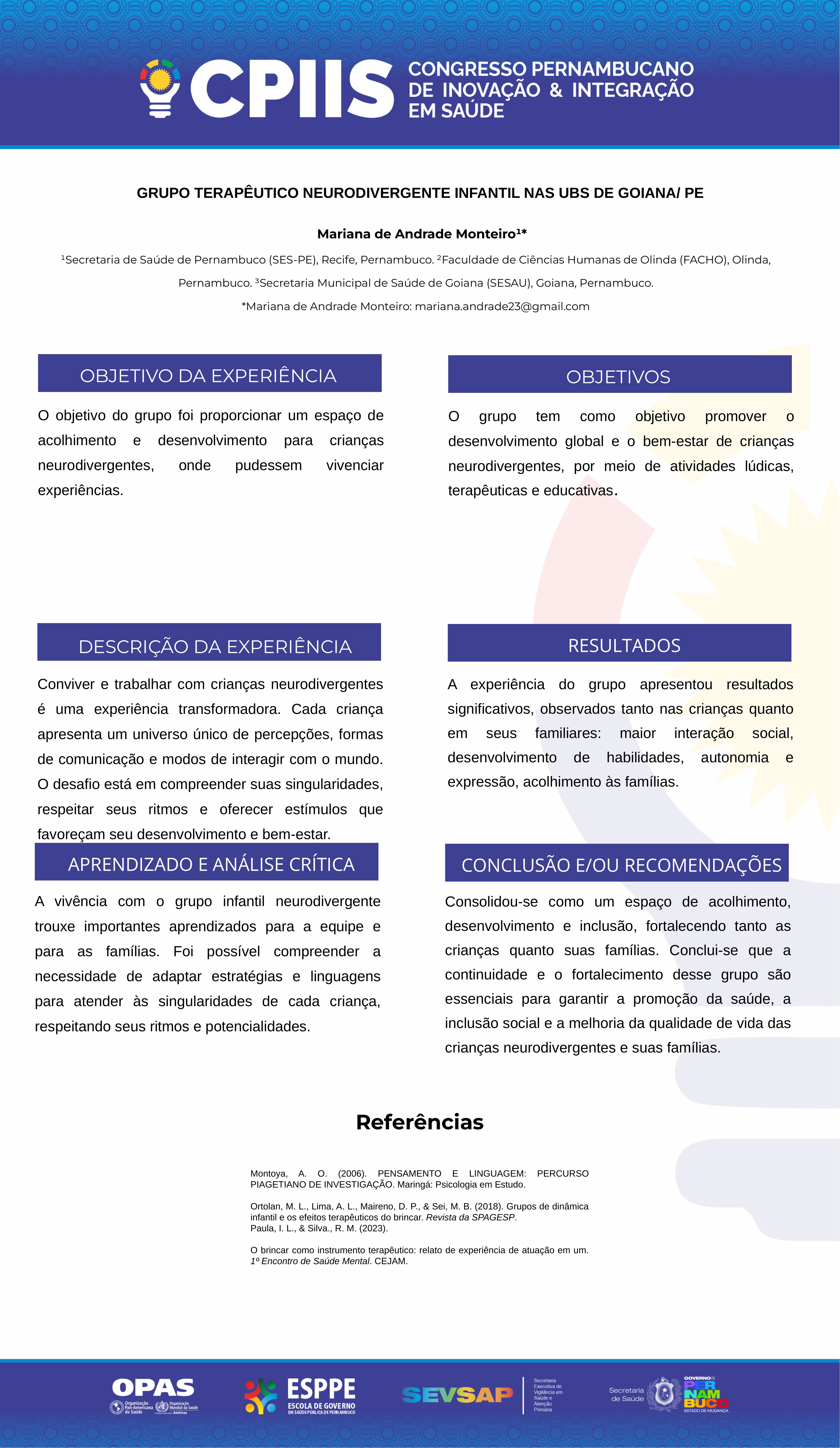

GRUPO TERAPÊUTICO NEURODIVERGENTE INFANTIL NAS UBS DE GOIANA/ PE

 Mariana de Andrade Monteiro¹*
¹Secretaria de Saúde de Pernambuco (SES-PE), Recife, Pernambuco. ²Faculdade de Ciências Humanas de Olinda (FACHO), Olinda, Pernambuco. ³Secretaria Municipal de Saúde de Goiana (SESAU), Goiana, Pernambuco.
*Mariana de Andrade Monteiro: mariana.andrade23@gmail.com

OBJETIVO DA EXPERIÊNCIA
OBJETIVOS
O objetivo do grupo foi proporcionar um espaço de acolhimento e desenvolvimento para crianças neurodivergentes, onde pudessem vivenciar experiências.

O grupo tem como objetivo promover o desenvolvimento global e o bem-estar de crianças neurodivergentes, por meio de atividades lúdicas, terapêuticas e educativas.

RESULTADOS
DESCRIÇÃO DA EXPERIÊNCIA
Conviver e trabalhar com crianças neurodivergentes é uma experiência transformadora. Cada criança apresenta um universo único de percepções, formas de comunicação e modos de interagir com o mundo. O desafio está em compreender suas singularidades, respeitar seus ritmos e oferecer estímulos que favoreçam seu desenvolvimento e bem-estar.

A experiência do grupo apresentou resultados significativos, observados tanto nas crianças quanto em seus familiares: maior interação social, desenvolvimento de habilidades, autonomia e expressão, acolhimento às famílias.

APRENDIZADO E ANÁLISE CRÍTICA
CONCLUSÃO E/OU RECOMENDAÇÕES
A vivência com o grupo infantil neurodivergente trouxe importantes aprendizados para a equipe e para as famílias. Foi possível compreender a necessidade de adaptar estratégias e linguagens para atender às singularidades de cada criança, respeitando seus ritmos e potencialidades.

Consolidou-se como um espaço de acolhimento, desenvolvimento e inclusão, fortalecendo tanto as crianças quanto suas famílias. Conclui-se que a continuidade e o fortalecimento desse grupo são essenciais para garantir a promoção da saúde, a inclusão social e a melhoria da qualidade de vida das crianças neurodivergentes e suas famílias.
Referências
Montoya, A. O. (2006). PENSAMENTO E LINGUAGEM: PERCURSO PIAGETIANO DE INVESTIGAÇÃO. Maringá: Psicologia em Estudo.

Ortolan, M. L., Lima, A. L., Maireno, D. P., & Sei, M. B. (2018). Grupos de dinâmica infantil e os efeitos terapêuticos do brincar. Revista da SPAGESP.
Paula, I. L., & Silva., R. M. (2023).

O brincar como instrumento terapêutico: relato de experiência de atuação em um. 1º Encontro de Saúde Mental. CEJAM.